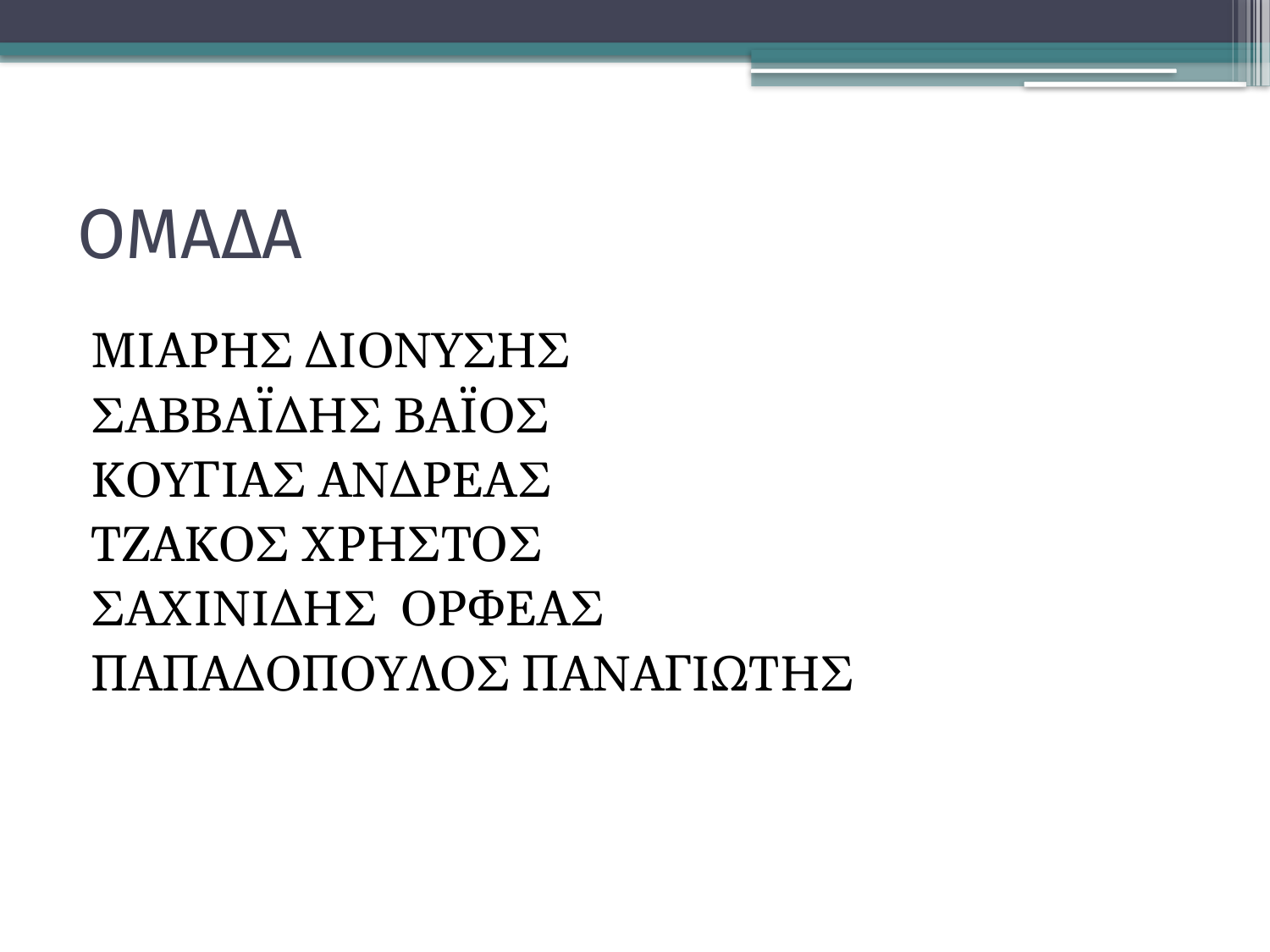

# ΟΜΑΔΑ
ΜΙΑΡΗΣ ΔΙΟΝΥΣΗΣ
ΣΑΒΒΑΪΔΗΣ ΒΑΪΟΣ
ΚΟΥΓΙΑΣ ΑΝΔΡΕΑΣ
ΤΖΑΚΟΣ ΧΡΗΣΤΟΣ
ΣΑΧΙΝΙΔΗΣ  ΟΡΦΕΑΣ
ΠΑΠΑΔΟΠΟΥΛΟΣ ΠΑΝΑΓΙΩΤΗΣ